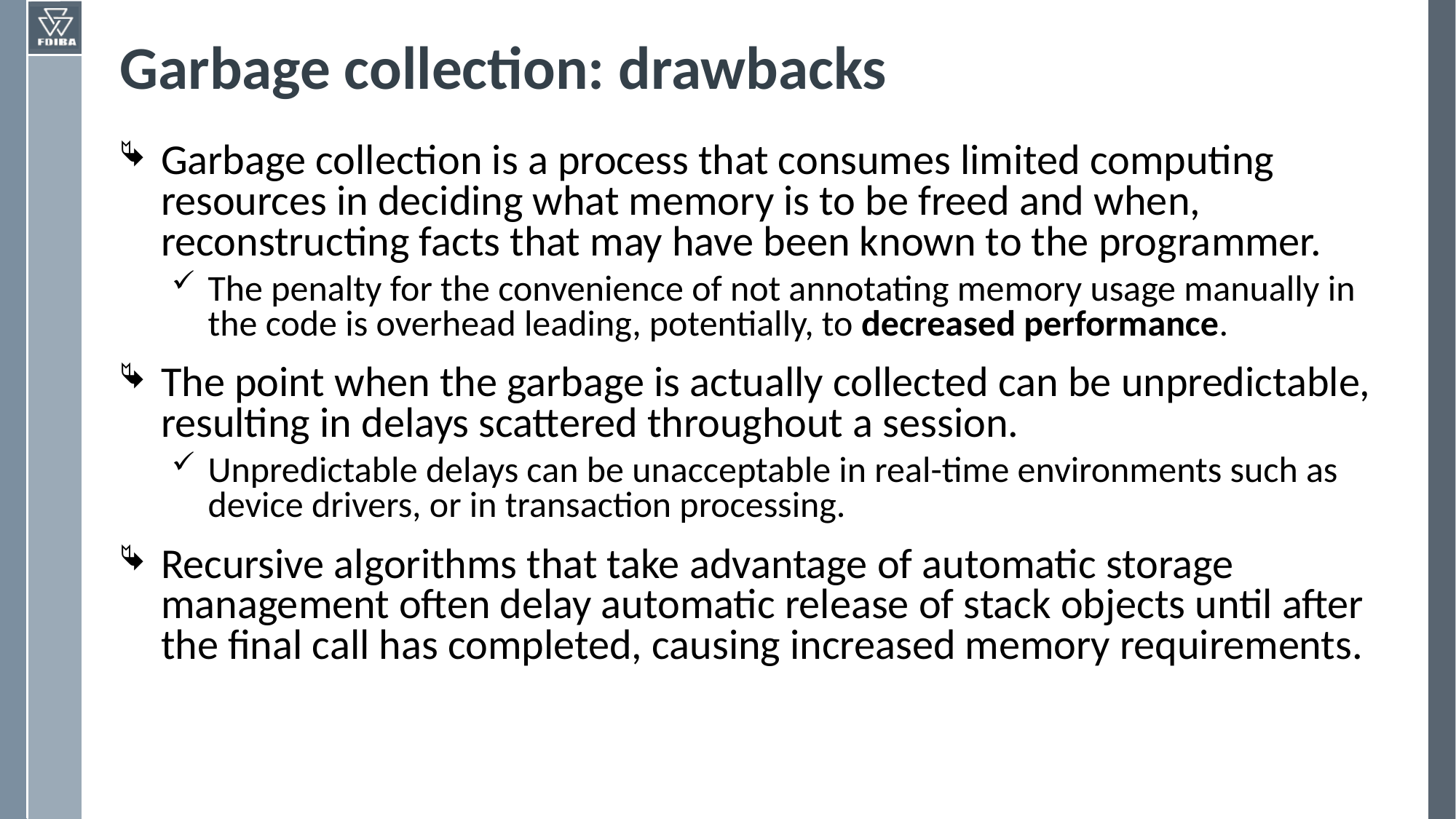

# Garbage collection: drawbacks
Garbage collection is a process that consumes limited computing resources in deciding what memory is to be freed and when, reconstructing facts that may have been known to the programmer.
The penalty for the convenience of not annotating memory usage manually in the code is overhead leading, potentially, to decreased performance.
The point when the garbage is actually collected can be unpredictable, resulting in delays scattered throughout a session.
Unpredictable delays can be unacceptable in real-time environments such as device drivers, or in transaction processing.
Recursive algorithms that take advantage of automatic storage management often delay automatic release of stack objects until after the final call has completed, causing increased memory requirements.